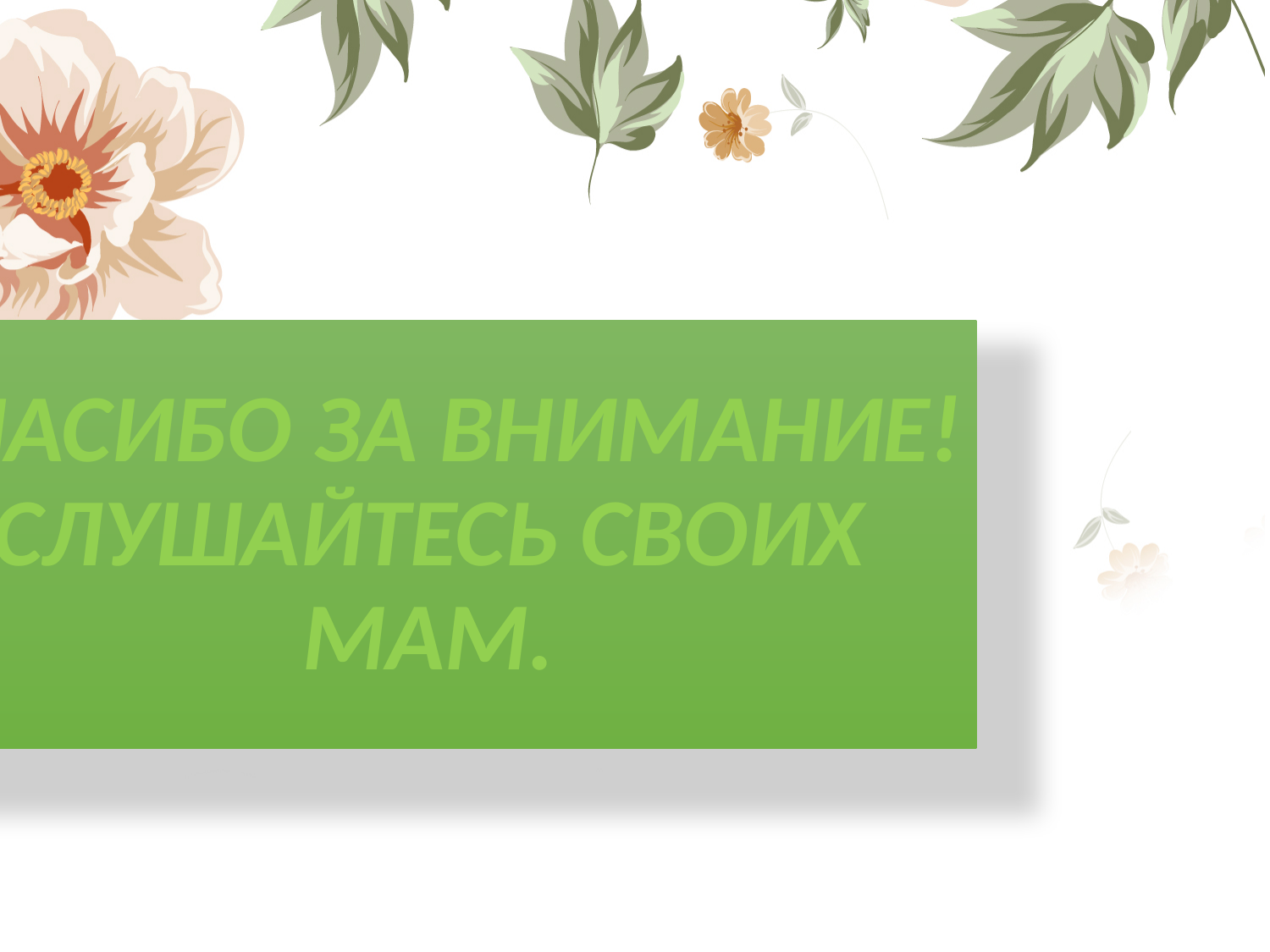

# СПАСИБО ЗА ВНИМАНИЕ! СЛУШАЙТЕСЬ СВОИХ МАМ.